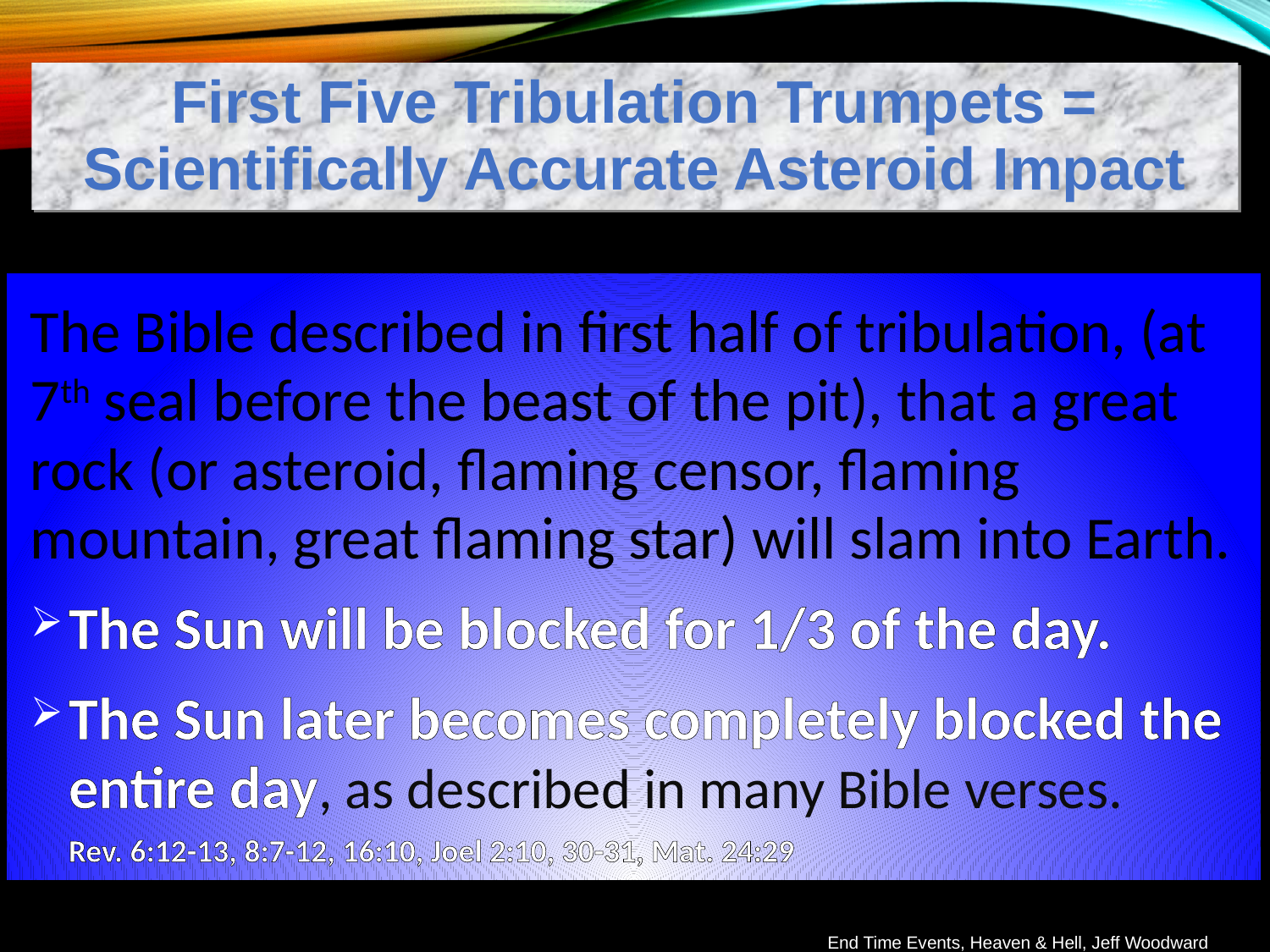

First Five Tribulation Trumpets = Scientifically Accurate Asteroid Impact
The Bible described in first half of tribulation, (at 7th seal before the beast of the pit), that a great rock (or asteroid, flaming censor, flaming mountain, great flaming star) will slam into Earth.
The Sun will be blocked for 1/3 of the day.
The Sun later becomes completely blocked the entire day, as described in many Bible verses.
Rev. 6:12-13, 8:7-12, 16:10, Joel 2:10, 30-31, Mat. 24:29
End Time Events, Heaven & Hell, Jeff Woodward